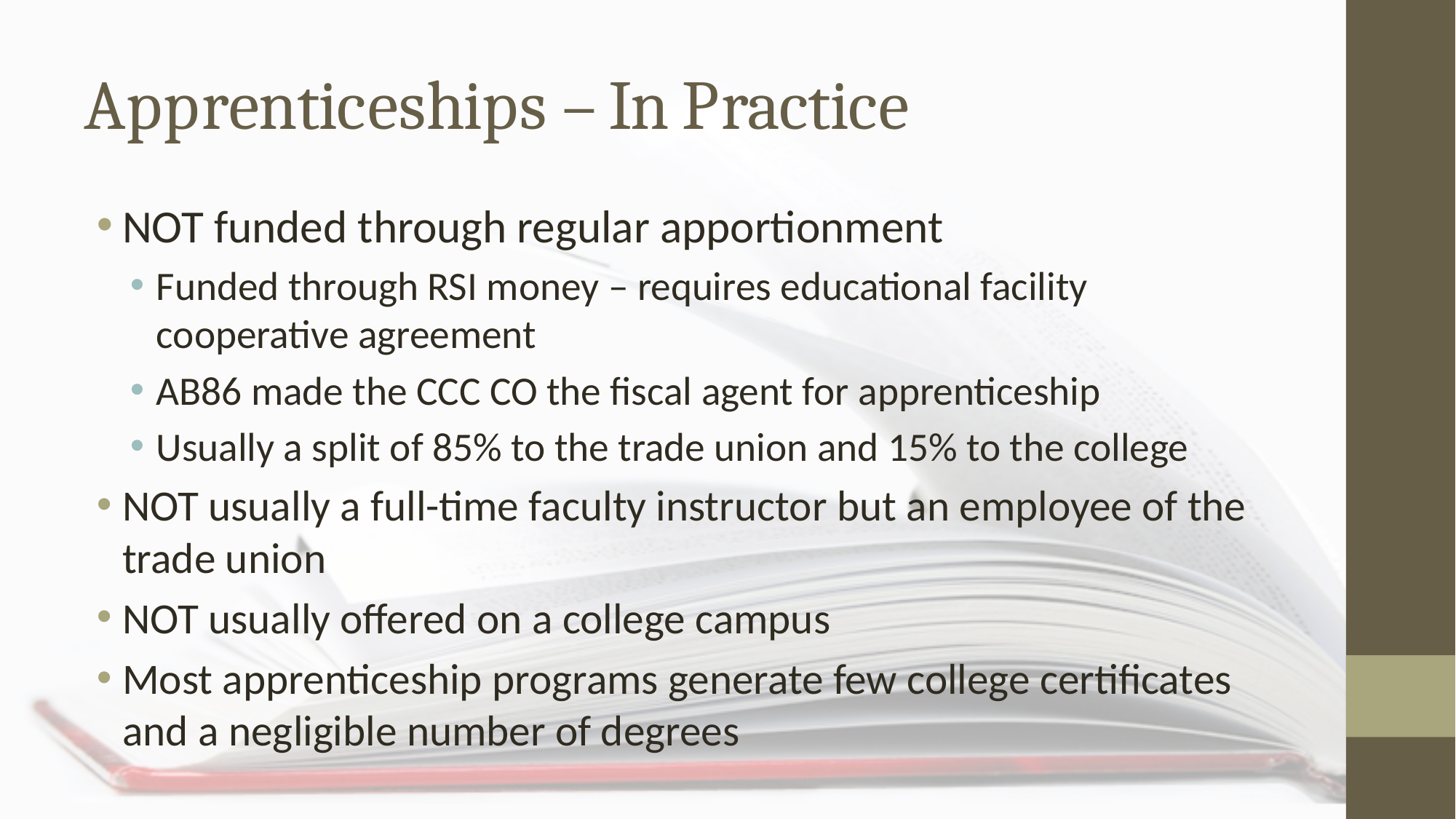

# Apprenticeships – In Practice
NOT funded through regular apportionment
Funded through RSI money – requires educational facility cooperative agreement
AB86 made the CCC CO the fiscal agent for apprenticeship
Usually a split of 85% to the trade union and 15% to the college
NOT usually a full-time faculty instructor but an employee of the trade union
NOT usually offered on a college campus
Most apprenticeship programs generate few college certificates and a negligible number of degrees